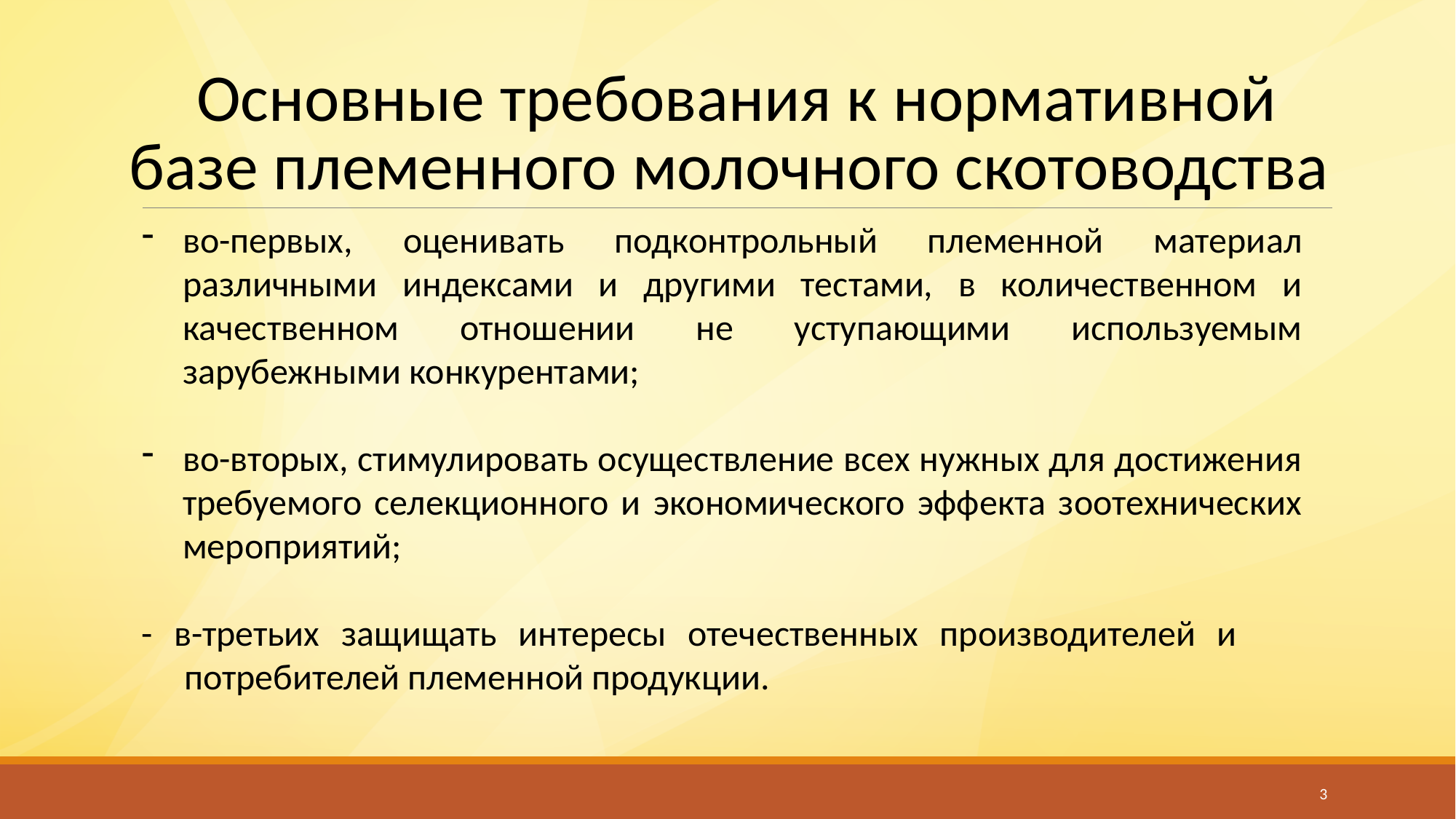

# Основные требования к нормативной базе племенного молочного скотоводства
во-первых, оценивать подконтрольный племенной материал различными индексами и другими тестами, в количественном и качественном отношении не уступающими используемым зарубежными конкурентами;

во-вторых, стимулировать осуществление всех нужных для достижения требуемого селекционного и экономического эффекта зоотехнических мероприятий;

- в-третьих защищать интересы отечественных производителей и    потребителей племенной продукции.
3